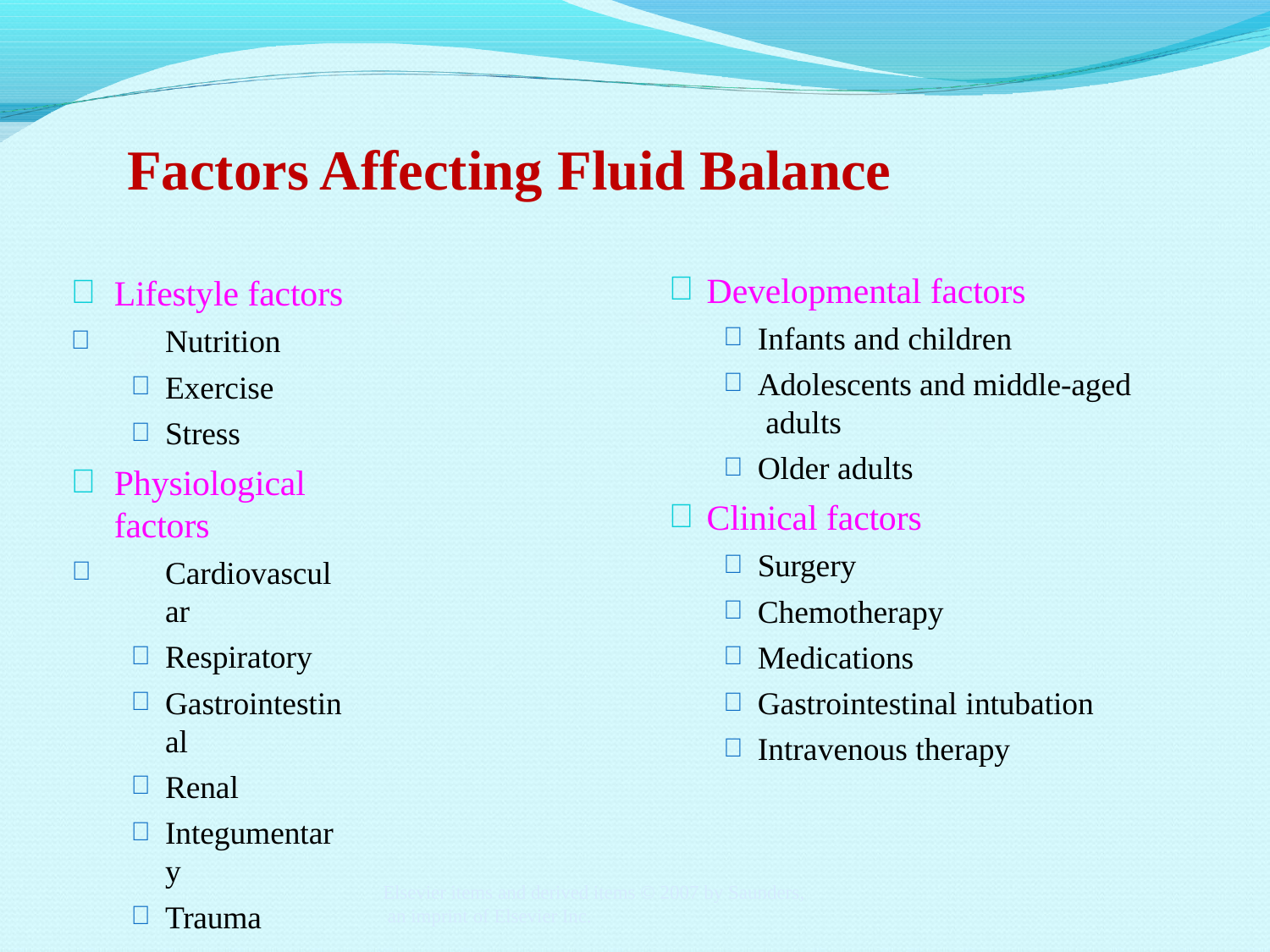

# Factors Affecting Fluid Balance
Developmental factors
Infants and children
Adolescents and middle-aged  adults
Older adults
Clinical factors
Surgery
Chemotherapy
Medications
Gastrointestinal intubation
Intravenous therapy
Lifestyle factors
Nutrition
Exercise
Stress
Physiological factors
Cardiovascular
Respiratory
Gastrointestinal
Renal
Integumentary
Trauma
Elsevier items and derived items © 2007 by Saunders,  an imprint of Elsevier Inc.